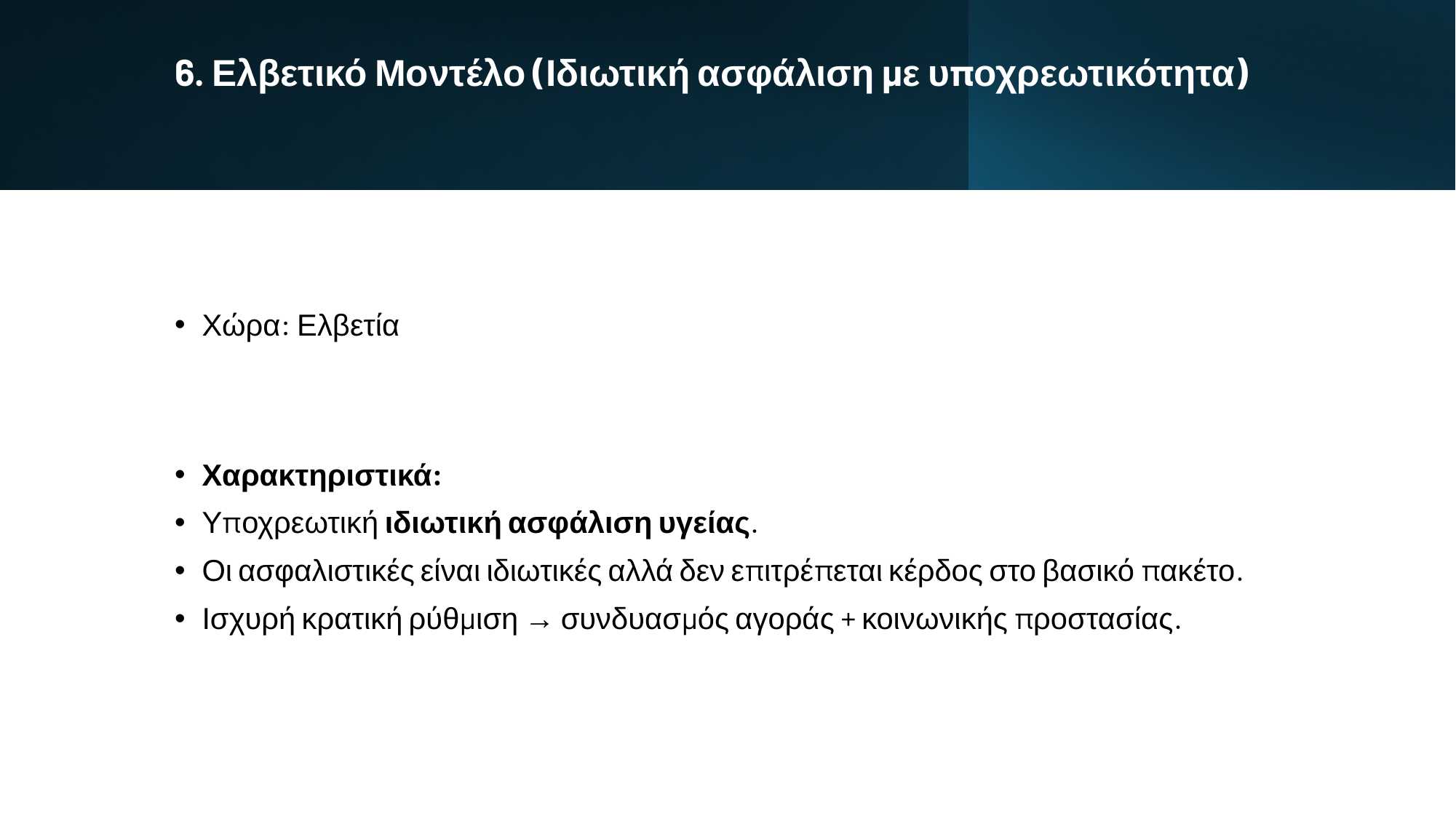

# 6. Ελβετικό Μοντέλο (Ιδιωτική ασφάλιση με υποχρεωτικότητα)
Χώρα: Ελβετία
Χαρακτηριστικά:
Υποχρεωτική ιδιωτική ασφάλιση υγείας.
Οι ασφαλιστικές είναι ιδιωτικές αλλά δεν επιτρέπεται κέρδος στο βασικό πακέτο.
Ισχυρή κρατική ρύθμιση → συνδυασμός αγοράς + κοινωνικής προστασίας.